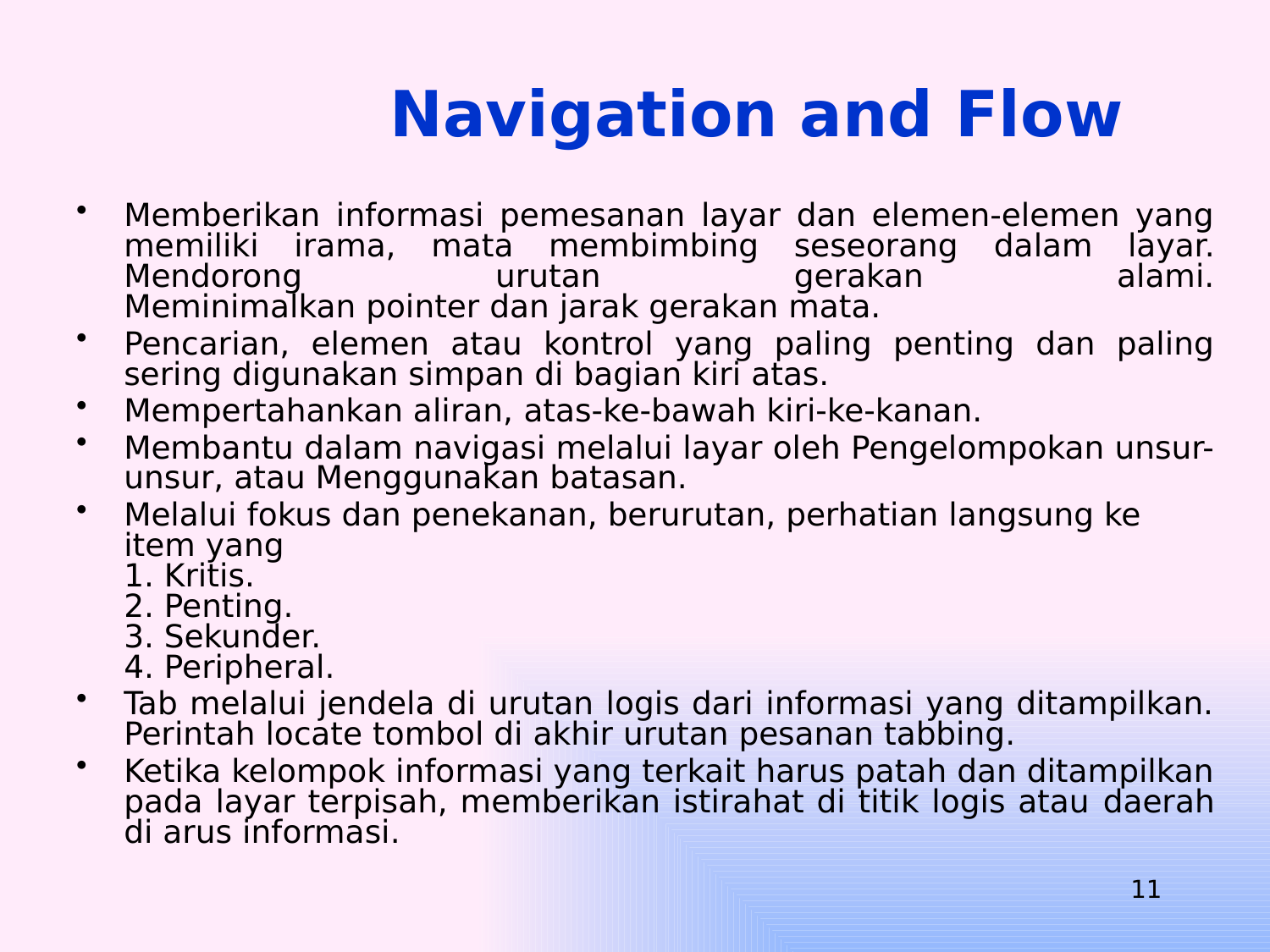

# Navigation and Flow
Memberikan informasi pemesanan layar dan elemen-elemen yang
memiliki irama, mata membimbing seseorang dalam layar.
Mendorong urutan gerakan alami.
Meminimalkan pointer dan jarak gerakan mata.
Pencarian, elemen atau kontrol yang paling penting dan paling sering digunakan simpan di bagian kiri atas.
Mempertahankan aliran, atas-ke-bawah kiri-ke-kanan.
Membantu dalam navigasi melalui layar oleh Pengelompokan unsur-unsur, atau Menggunakan batasan.
Melalui fokus dan penekanan, berurutan, perhatian langsung ke item yang
1. Kritis.
2. Penting.
3. Sekunder.
4. Peripheral.
Tab melalui jendela di urutan logis dari informasi yang ditampilkan.
Perintah locate tombol di akhir urutan pesanan tabbing.
Ketika kelompok informasi yang terkait harus patah dan ditampilkan pada layar terpisah, memberikan istirahat di titik logis atau daerah di arus informasi.
11